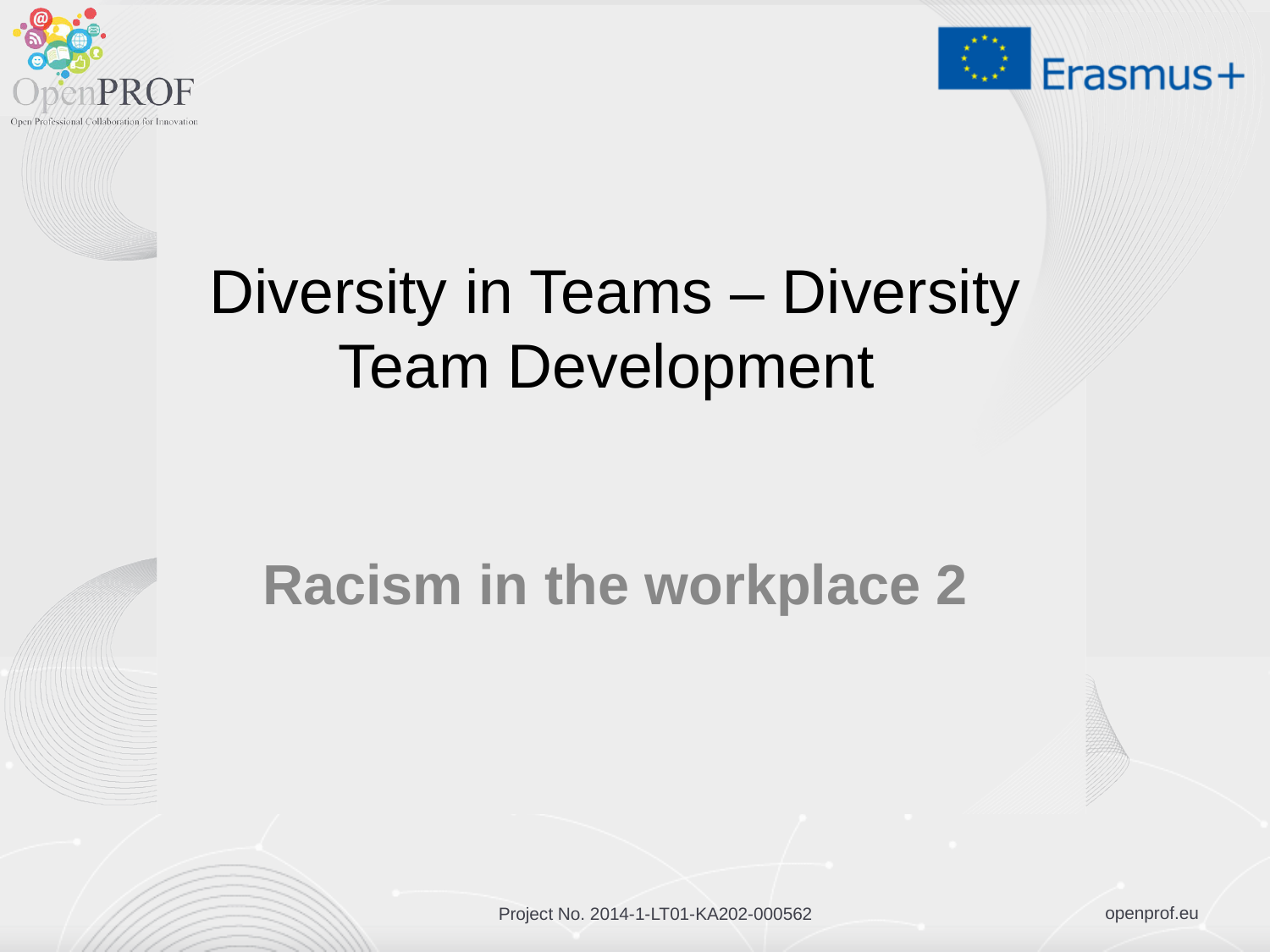

# Diversity in Teams – Diversity Team Development
Racism in the workplace 2